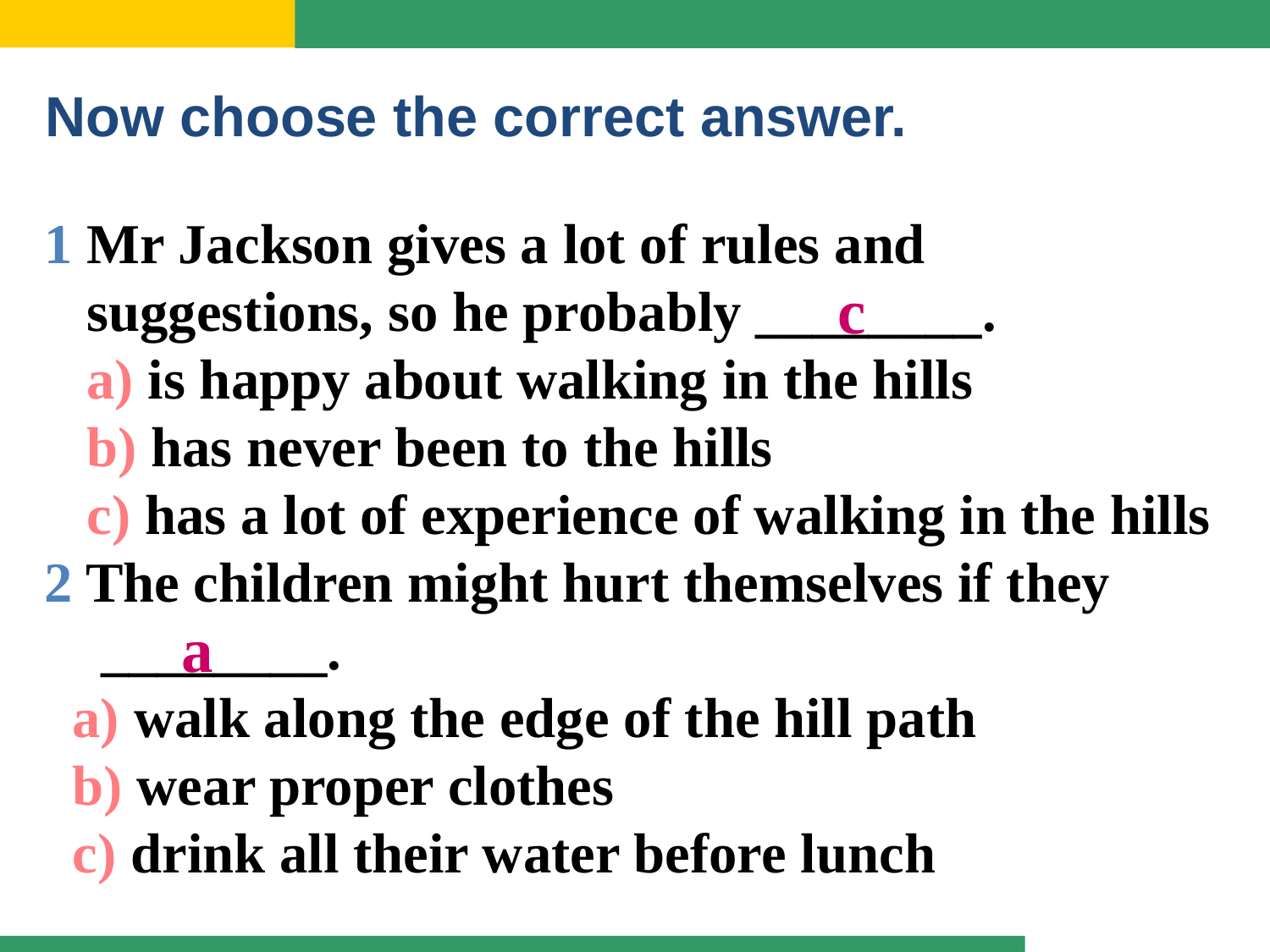

Now choose the correct answer.
1 Mr Jackson gives a lot of rules and
   suggestions, so he probably ________.
   a) is happy about walking in the hills
   b) has never been to the hills
   c) has a lot of experience of walking in the hills
2 The children might hurt themselves if they
    ________.
  a) walk along the edge of the hill path
  b) wear proper clothes
  c) drink all their water before lunch
c
a